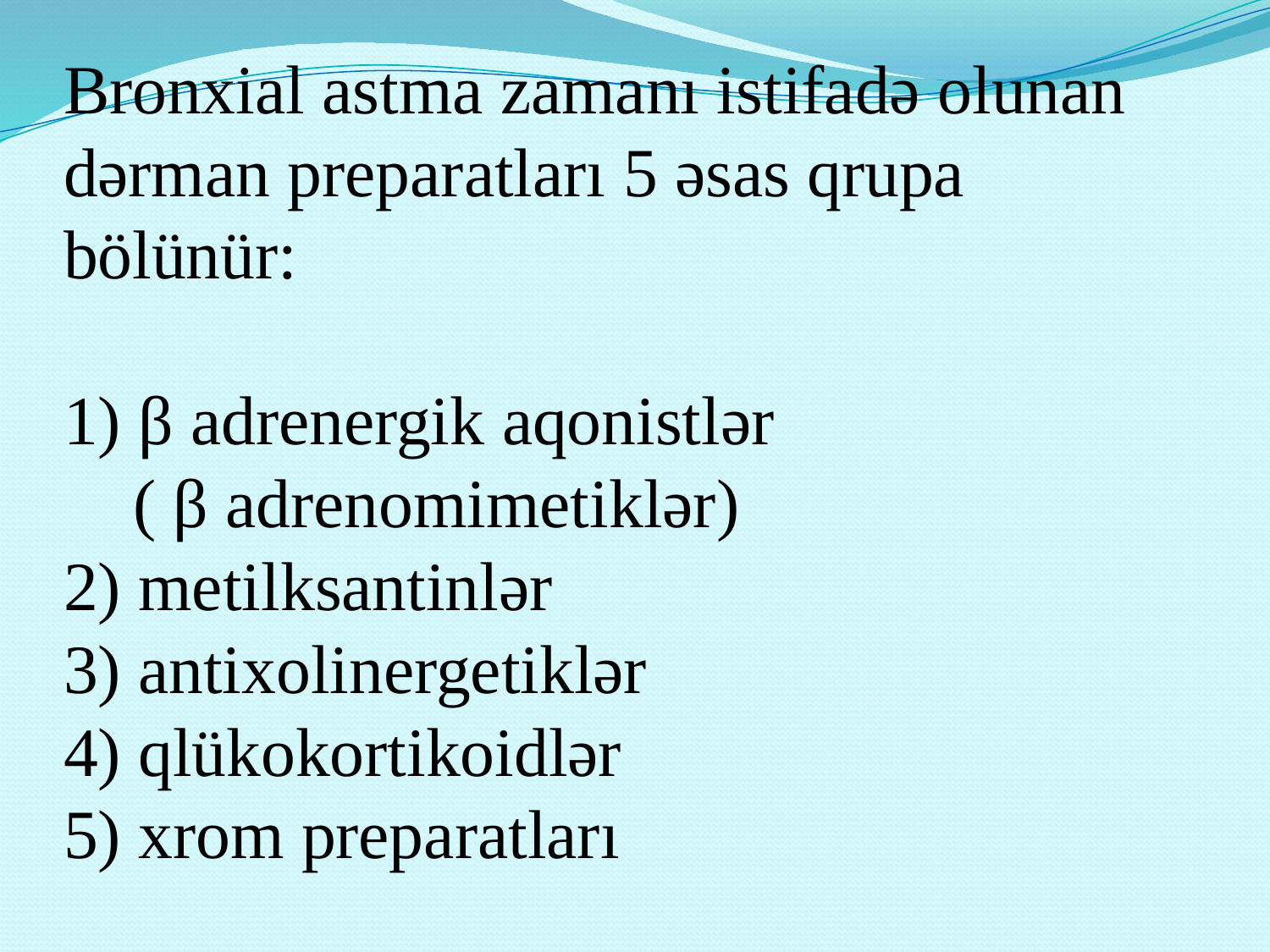

# Bronxial astma zamanı istifadə olunan dərman preparatları 5 əsas qrupa bölünür: 1) β adrenergik aqonistlər ( β adrenomimetiklər) 2) metilksantinlər 3) antixolinergetiklər 4) qlükokortikoidlər 5) xrom preparatları